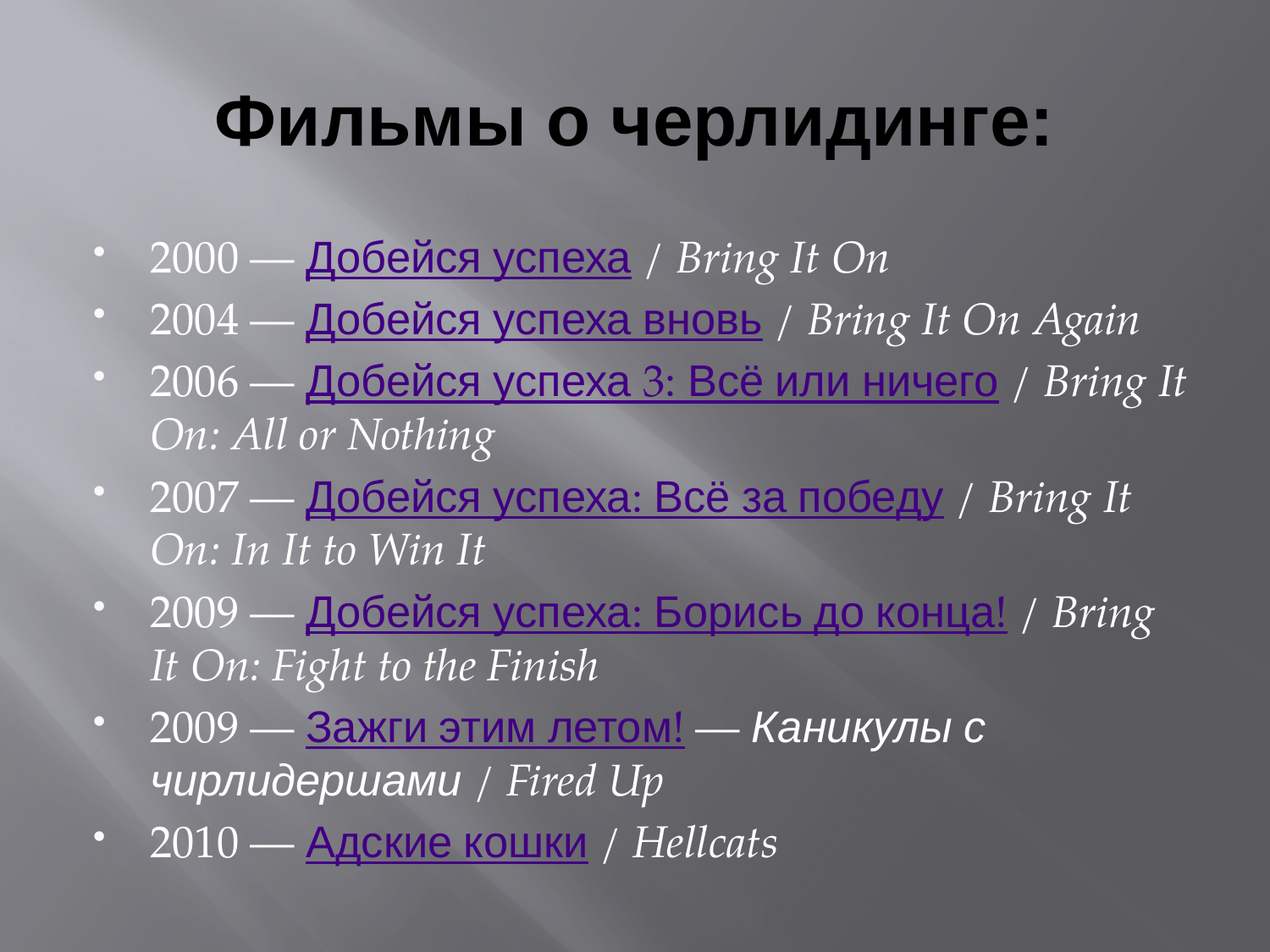

# Фильмы о черлидинге:
2000 — Добейся успеха / Bring It On
2004 — Добейся успеха вновь / Bring It On Again
2006 — Добейся успеха 3: Всё или ничего / Bring It On: All or Nothing
2007 — Добейся успеха: Всё за победу / Bring It On: In It to Win It
2009 — Добейся успеха: Борись до конца! / Bring It On: Fight to the Finish
2009 — Зажги этим летом! — Каникулы с чирлидершами / Fired Up
2010 — Адские кошки / Hellcats